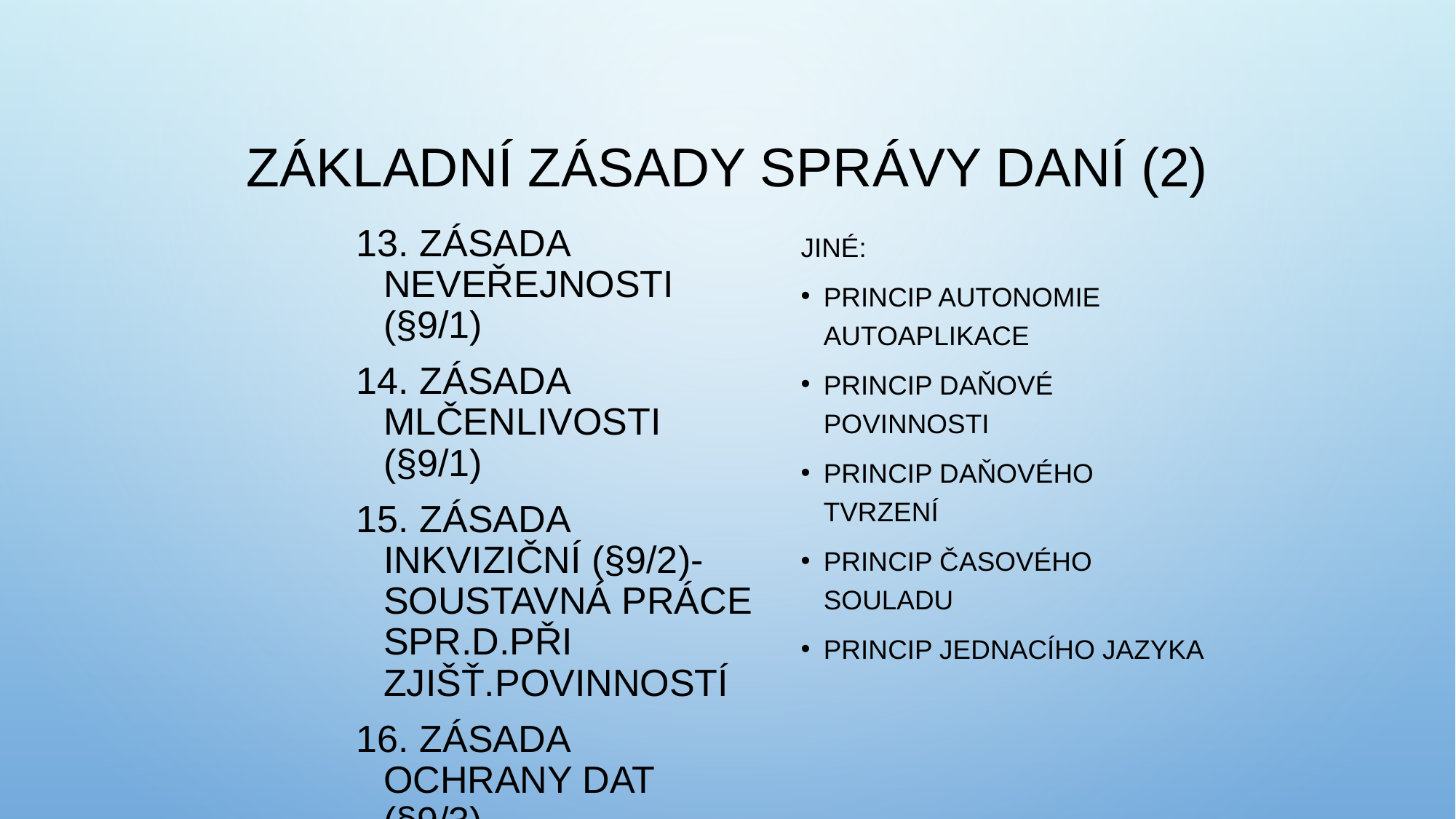

# Základní zásady správy daní (2)
13. Zásada neveřejnosti (§9/1)
14. Zásada mlčenlivosti (§9/1)
15. Zásada inkviziční (§9/2)-soustavná práce spr.d.při zjišť.povinností
16. Zásada ochrany dat (§9/3)
JINÉ:
Princip autonomie autoaplikace
Princip daňové povinnosti
Princip daňového tvrzení
Princip časového souladu
Princip jednacího jazyka